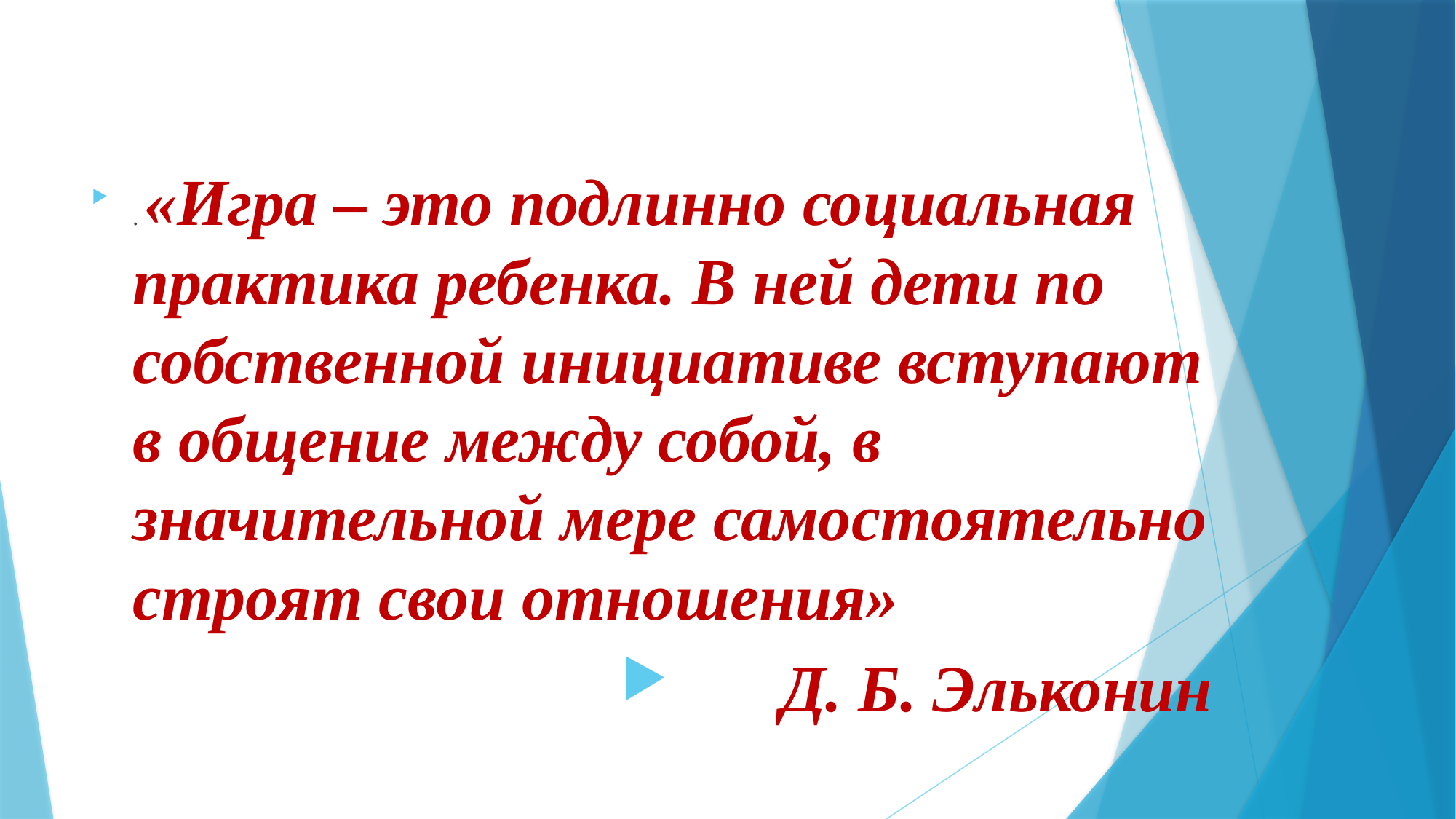

#
. «Игра – это подлинно социальная практика ребенка. В ней дети по собственной инициативе вступают в общение между собой, в значительной мере самостоятельно строят свои отношения»
 Д. Б. Эльконин